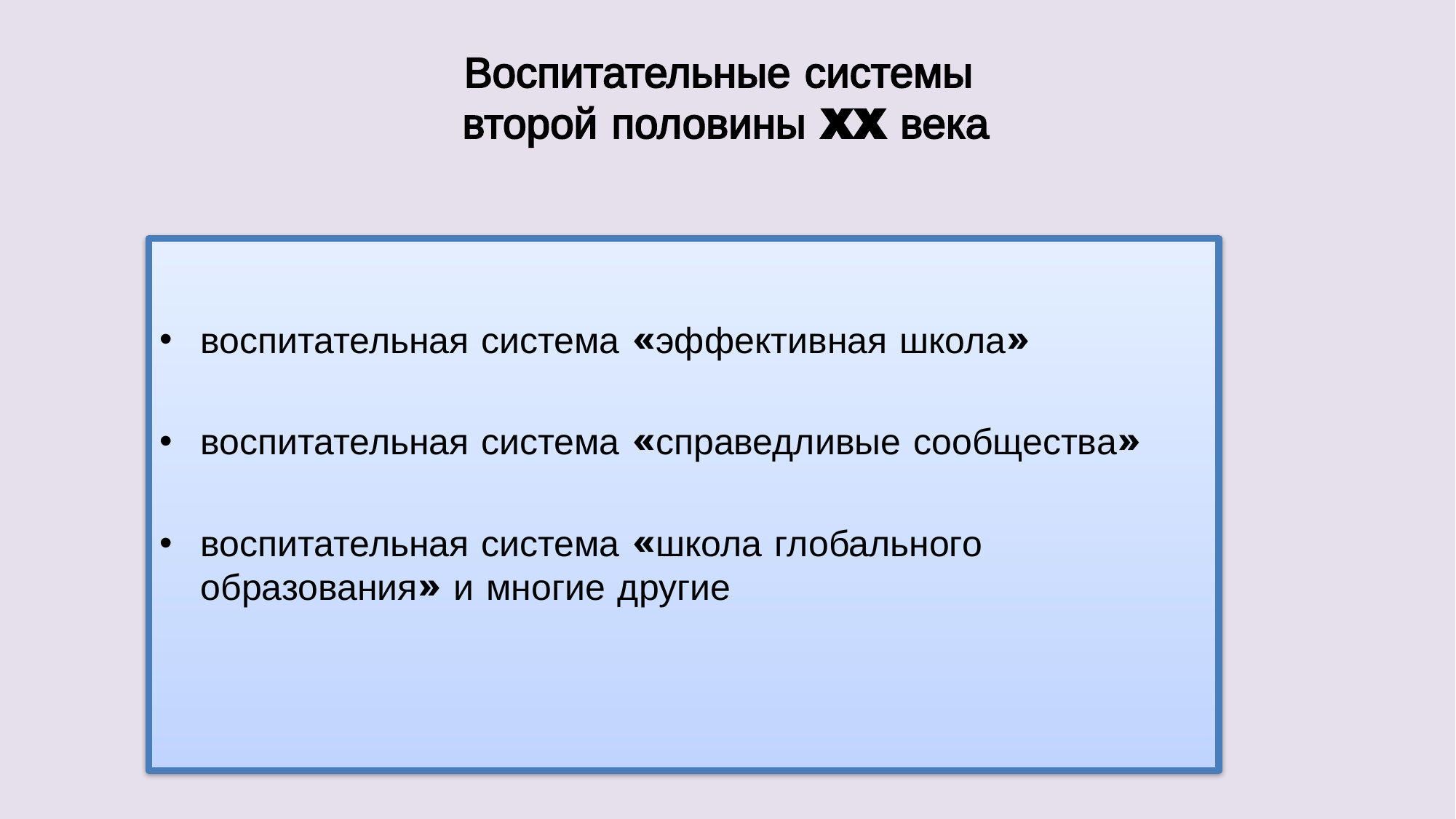

# Воспитательные системы второй половины XX века

воспитательная система «эффективная школа»

воспитательная система «справедливые сообщества»

воспитательная система «школа глобального образования» и многие другие